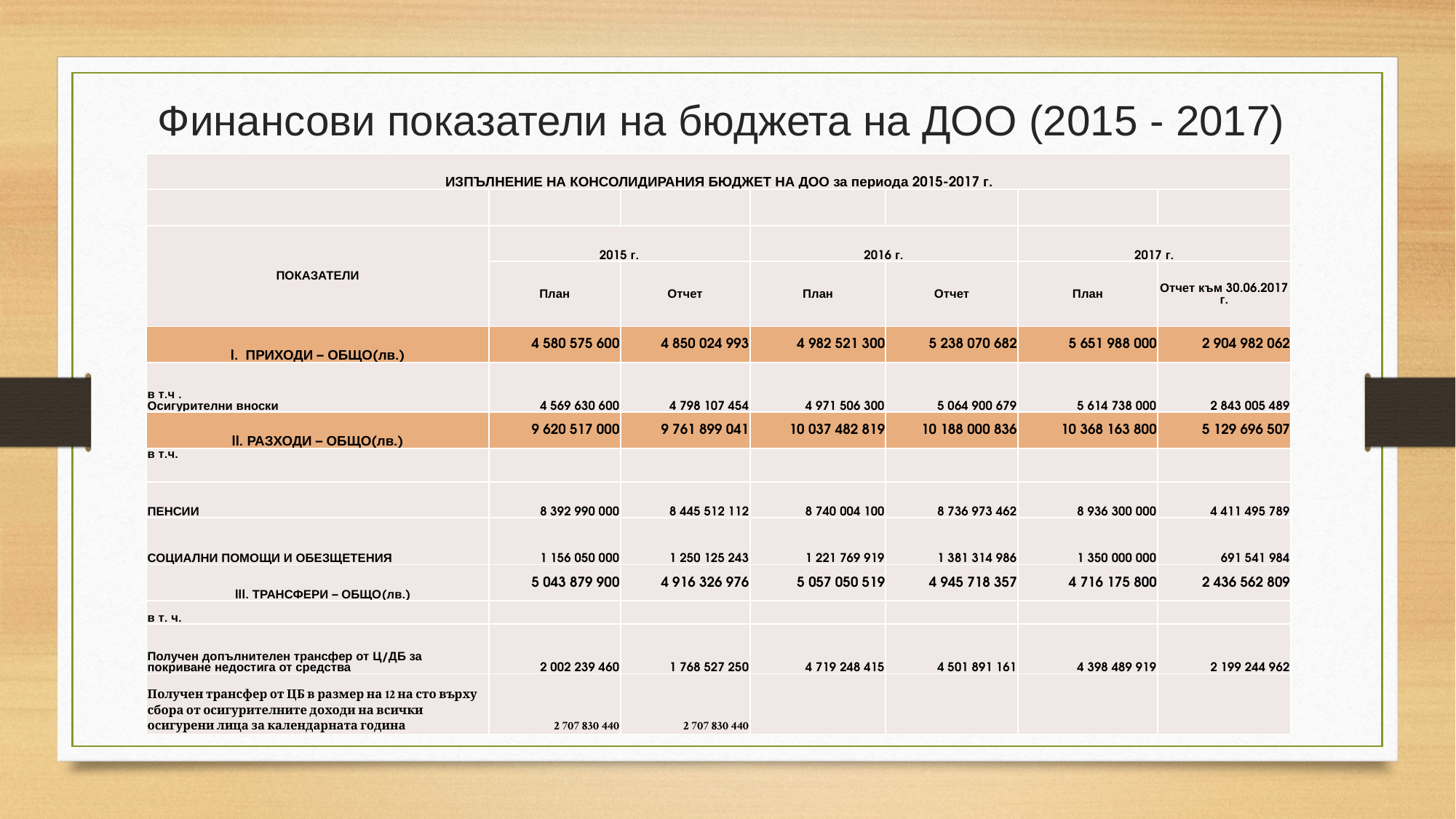

# Финансови показатели на бюджета на ДОО (2015 - 2017)
| ИЗПЪЛНЕНИЕ НА КОНСОЛИДИРАНИЯ БЮДЖЕТ НА ДОО за периода 2015-2017 г. |  |  |  |  |  |  |
| --- | --- | --- | --- | --- | --- | --- |
|  |  |  |  |  |  |  |
| ПОКАЗАТЕЛИ | 2015 г. |  | 2016 г. |  | 2017 г. |  |
|  | План | Отчет | План | Отчет | План | Отчет към 30.06.2017 г. |
| I. ПРИХОДИ – ОБЩО(лв.) | 4 580 575 600 | 4 850 024 993 | 4 982 521 300 | 5 238 070 682 | 5 651 988 000 | 2 904 982 062 |
| в т.ч . Осигурителни вноски | 4 569 630 600 | 4 798 107 454 | 4 971 506 300 | 5 064 900 679 | 5 614 738 000 | 2 843 005 489 |
| II. РАЗХОДИ – ОБЩО(лв.) | 9 620 517 000 | 9 761 899 041 | 10 037 482 819 | 10 188 000 836 | 10 368 163 800 | 5 129 696 507 |
| в т.ч. |  |  |  |  |  |  |
| ПЕНСИИ | 8 392 990 000 | 8 445 512 112 | 8 740 004 100 | 8 736 973 462 | 8 936 300 000 | 4 411 495 789 |
| СОЦИАЛНИ ПОМОЩИ И ОБЕЗЩЕТЕНИЯ | 1 156 050 000 | 1 250 125 243 | 1 221 769 919 | 1 381 314 986 | 1 350 000 000 | 691 541 984 |
| III. ТРАНСФЕРИ – ОБЩО(лв.) | 5 043 879 900 | 4 916 326 976 | 5 057 050 519 | 4 945 718 357 | 4 716 175 800 | 2 436 562 809 |
| в т. ч. |  |  |  |  |  |  |
| Получен допълнителен трансфер от Ц/ДБ за покриване недостига от средства | 2 002 239 460 | 1 768 527 250 | 4 719 248 415 | 4 501 891 161 | 4 398 489 919 | 2 199 244 962 |
| Получен трансфер от ЦБ в размер на 12 на сто върху сбора от осигурителните доходи на всички осигурени лица за календарната година | 2 707 830 440 | 2 707 830 440 |  |  |  |  |